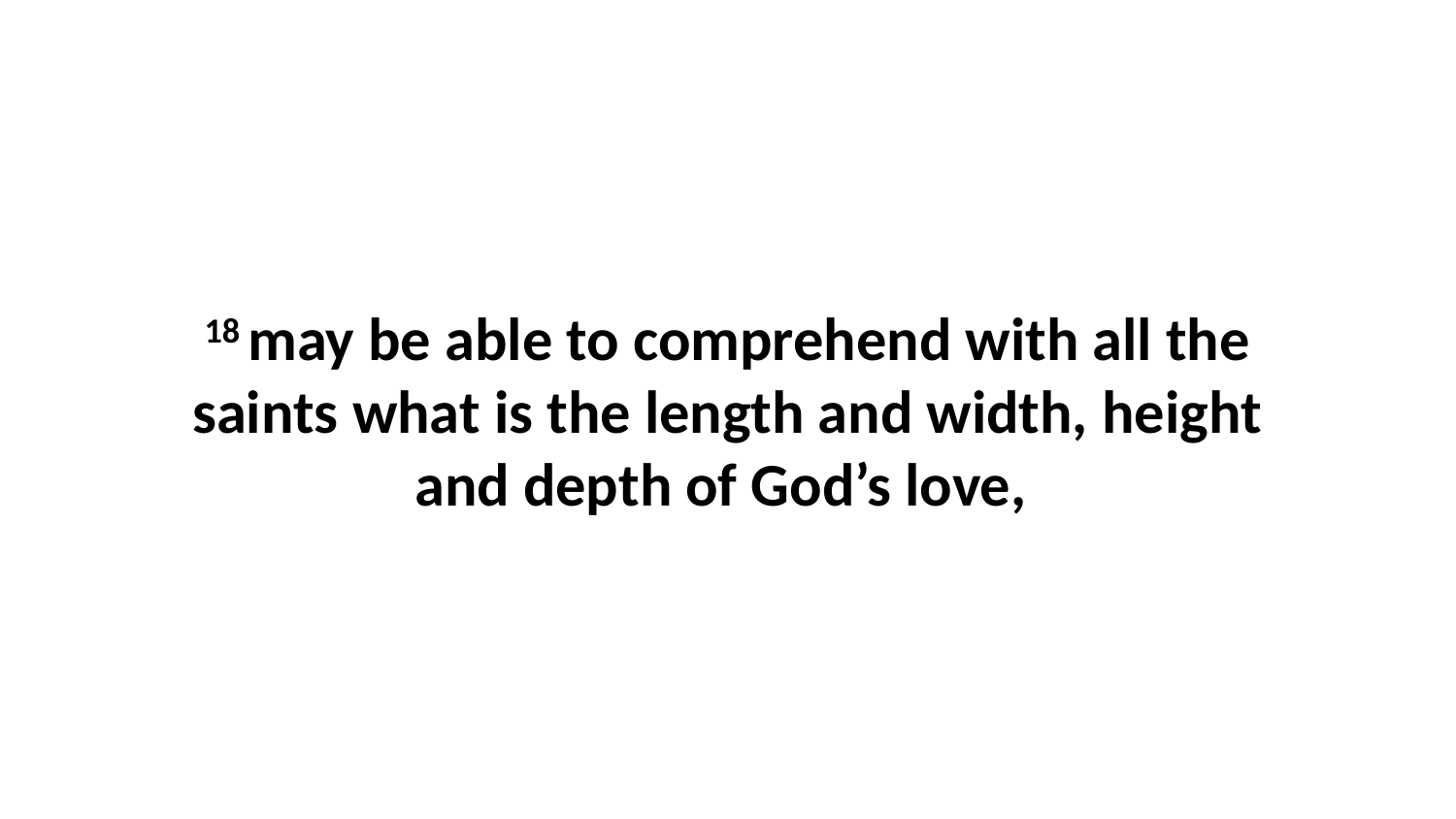

18 may be able to comprehend with all the saints what is the length and width, height and depth of God’s love,